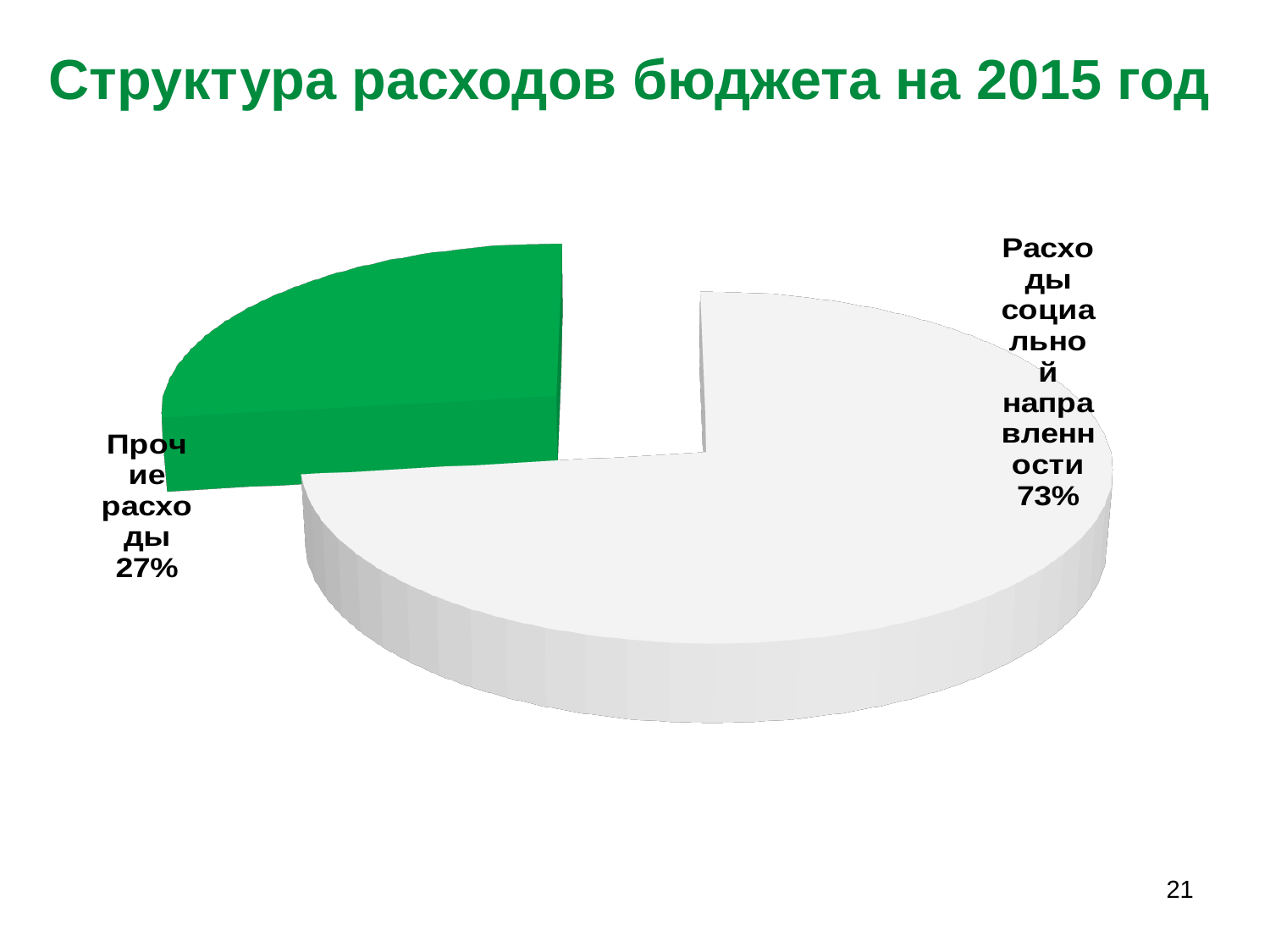

# Структура расходов бюджета на 2015 год

[unsupported chart]

21